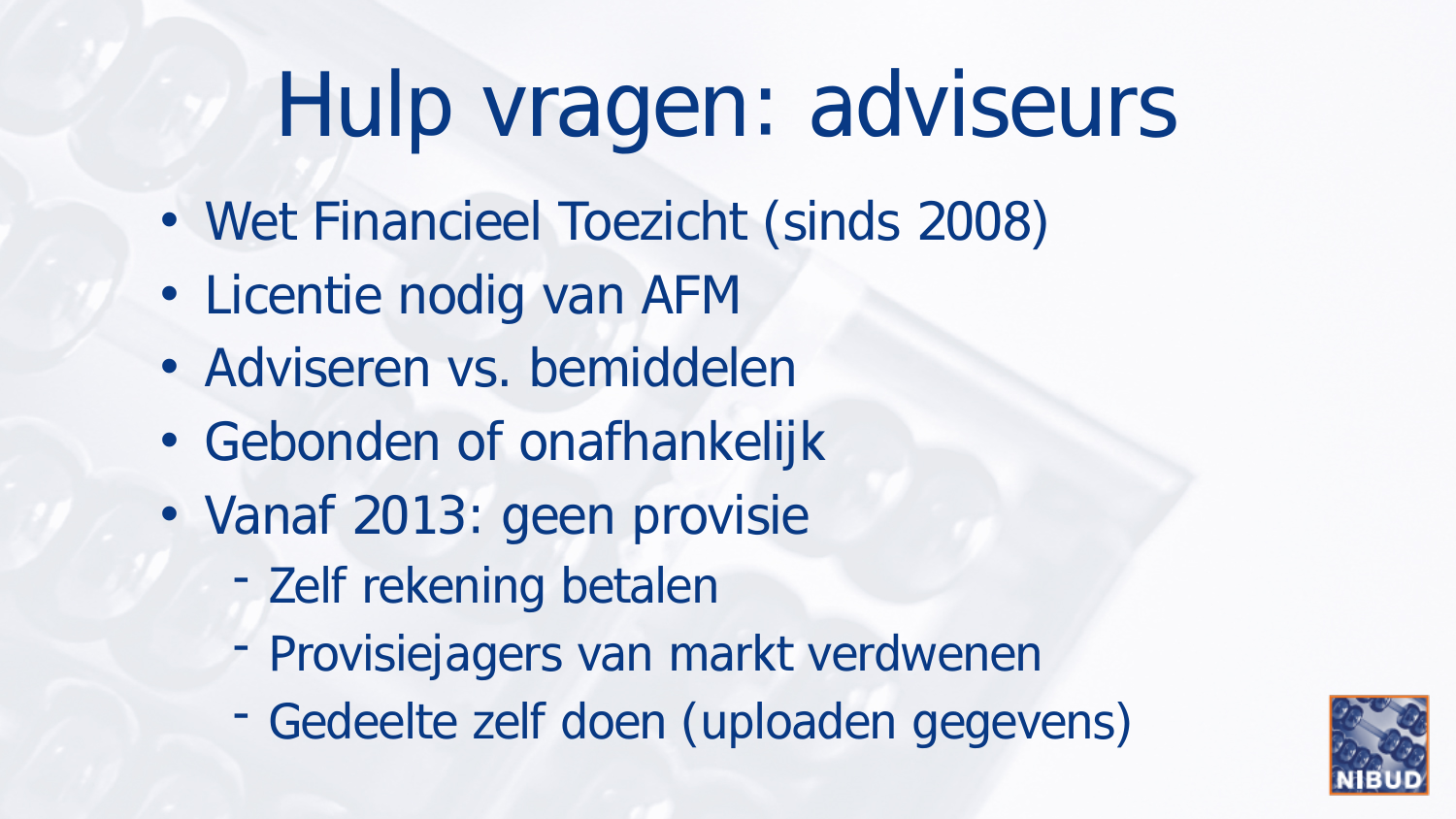

# Hulp vragen: adviseurs
Wet Financieel Toezicht (sinds 2008)
Licentie nodig van AFM
Adviseren vs. bemiddelen
Gebonden of onafhankelijk
Vanaf 2013: geen provisie
Zelf rekening betalen
Provisiejagers van markt verdwenen
Gedeelte zelf doen (uploaden gegevens)